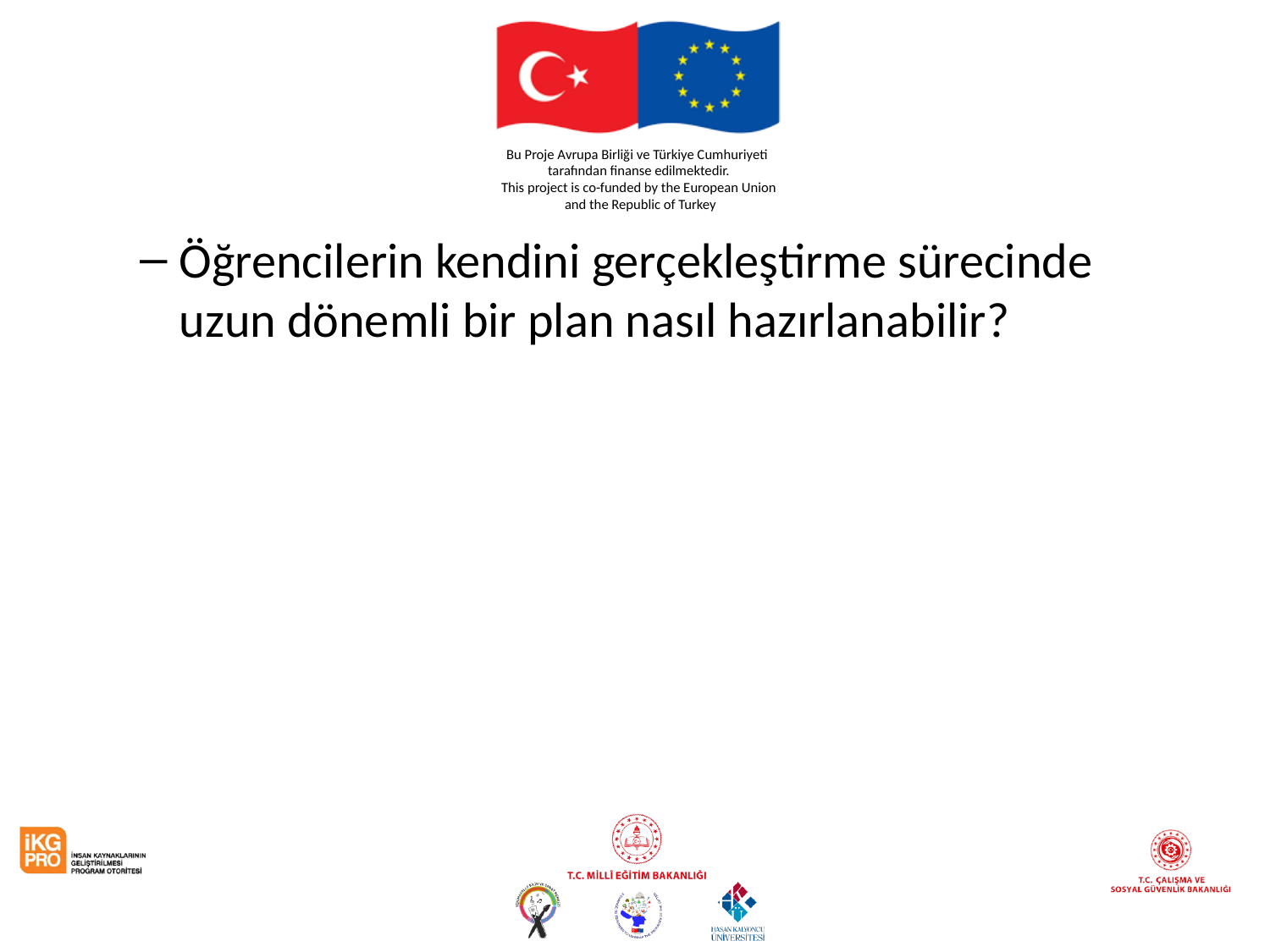

#
Öğrencilerin kendini gerçekleştirme sürecinde uzun dönemli bir plan nasıl hazırlanabilir?